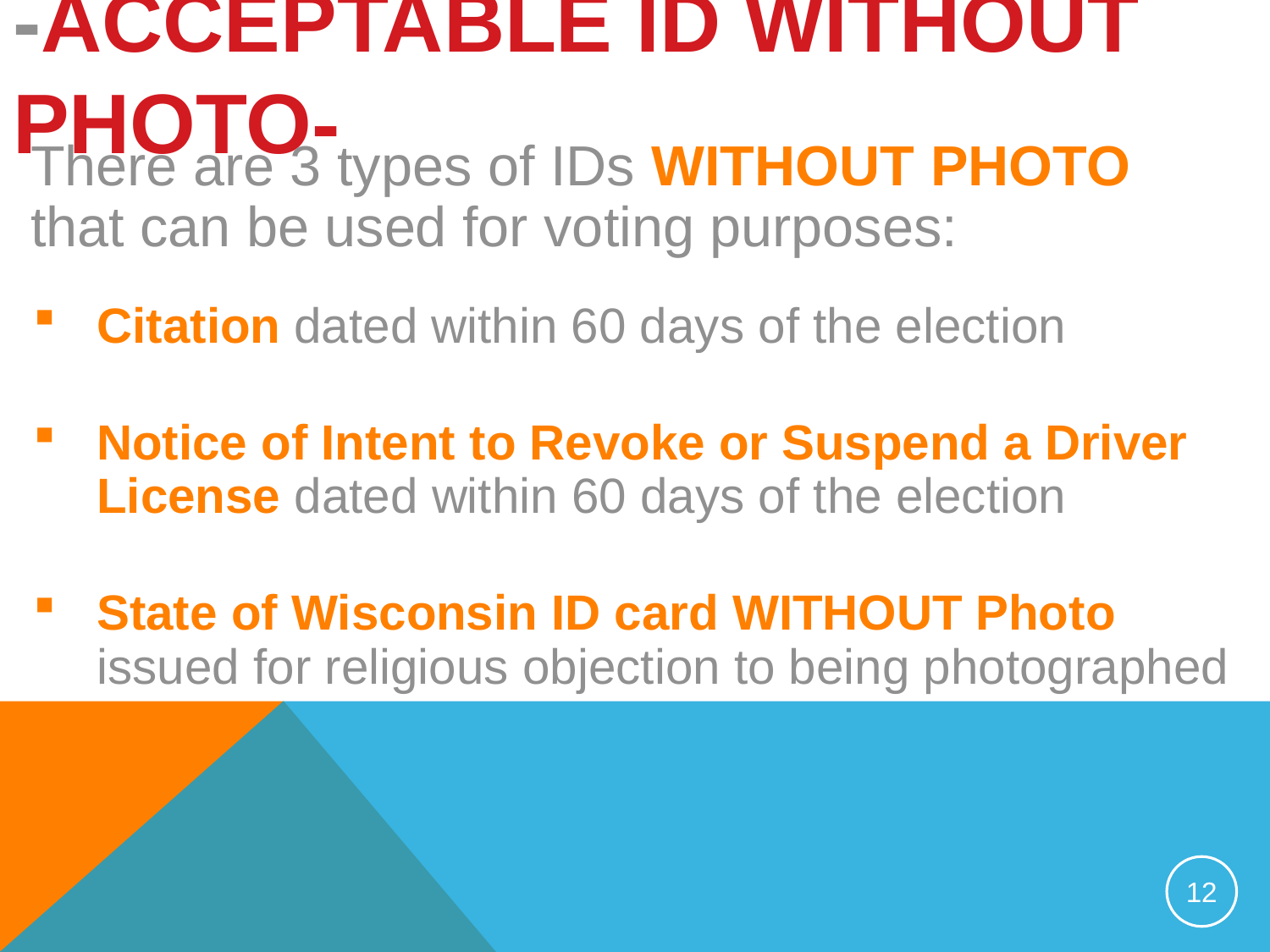

# -ACCEPTABLE ID WITHOUT PHOTO-
There are 3 types of IDs WITHOUT PHOTO that can be used for voting purposes:

Citation dated within 60 days of the election

Notice of Intent to Revoke or Suspend a Driver License dated within 60 days of the election

State of Wisconsin ID card WITHOUT Photo issued for religious objection to being photographed

12